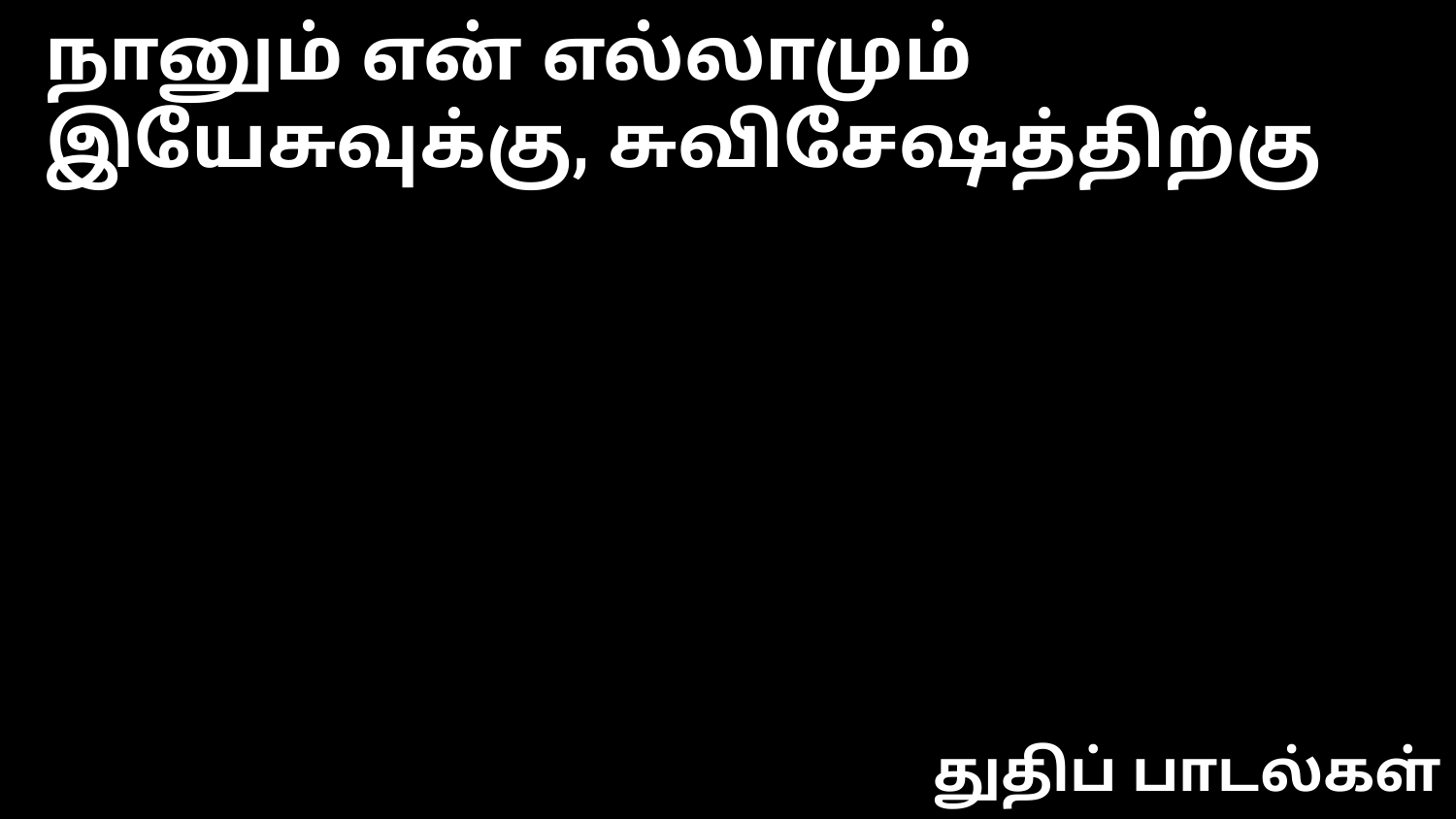

நானும் என் எல்லாமும்
இயேசுவுக்கு, சுவிசேஷத்திற்கு

துதிப் பாடல்கள்